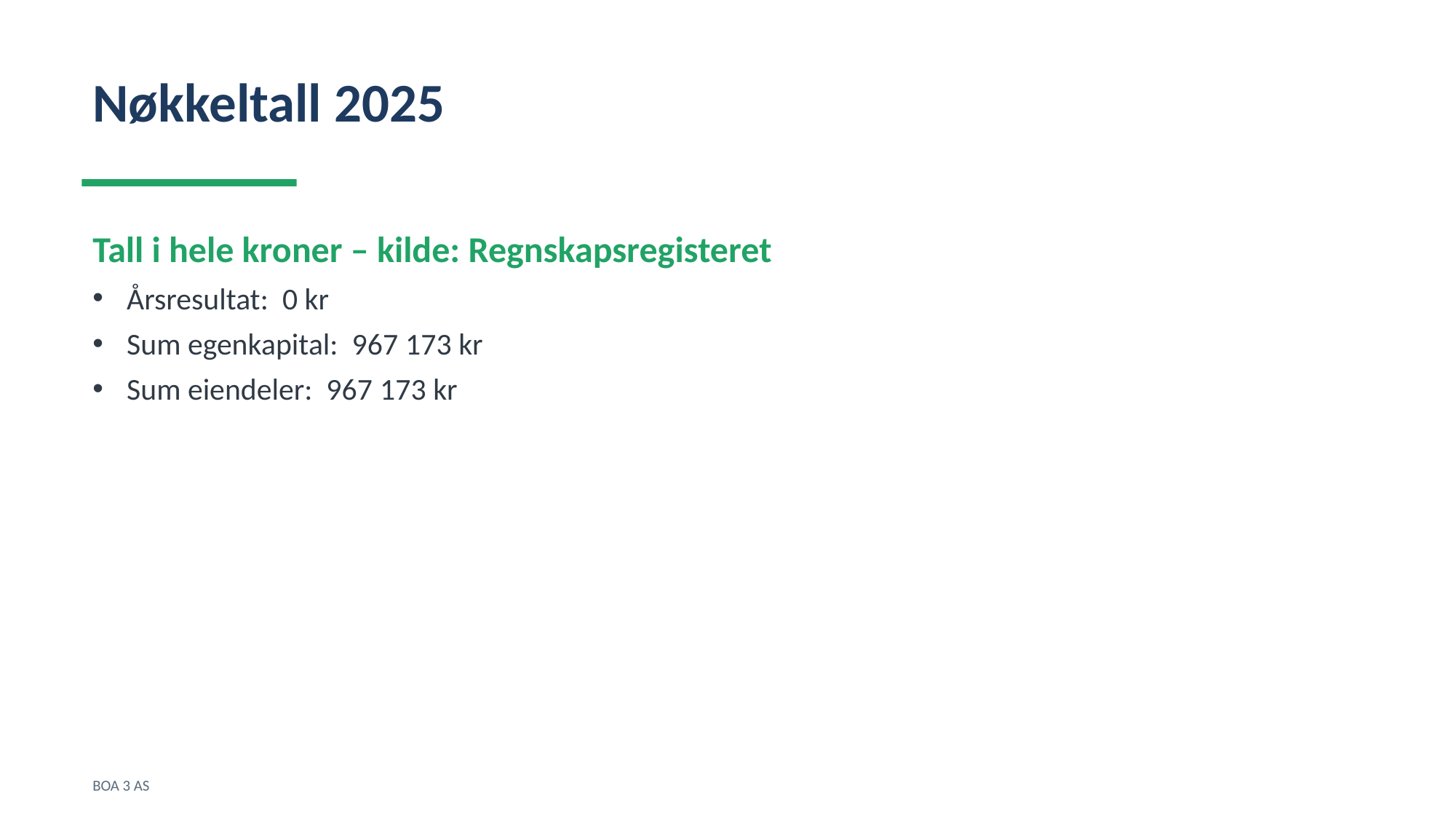

Nøkkeltall 2025

Tall i hele kroner – kilde: Regnskapsregisteret
Årsresultat:  0 kr
Sum egenkapital:  967 173 kr
Sum eiendeler:  967 173 kr
BOA 3 AS